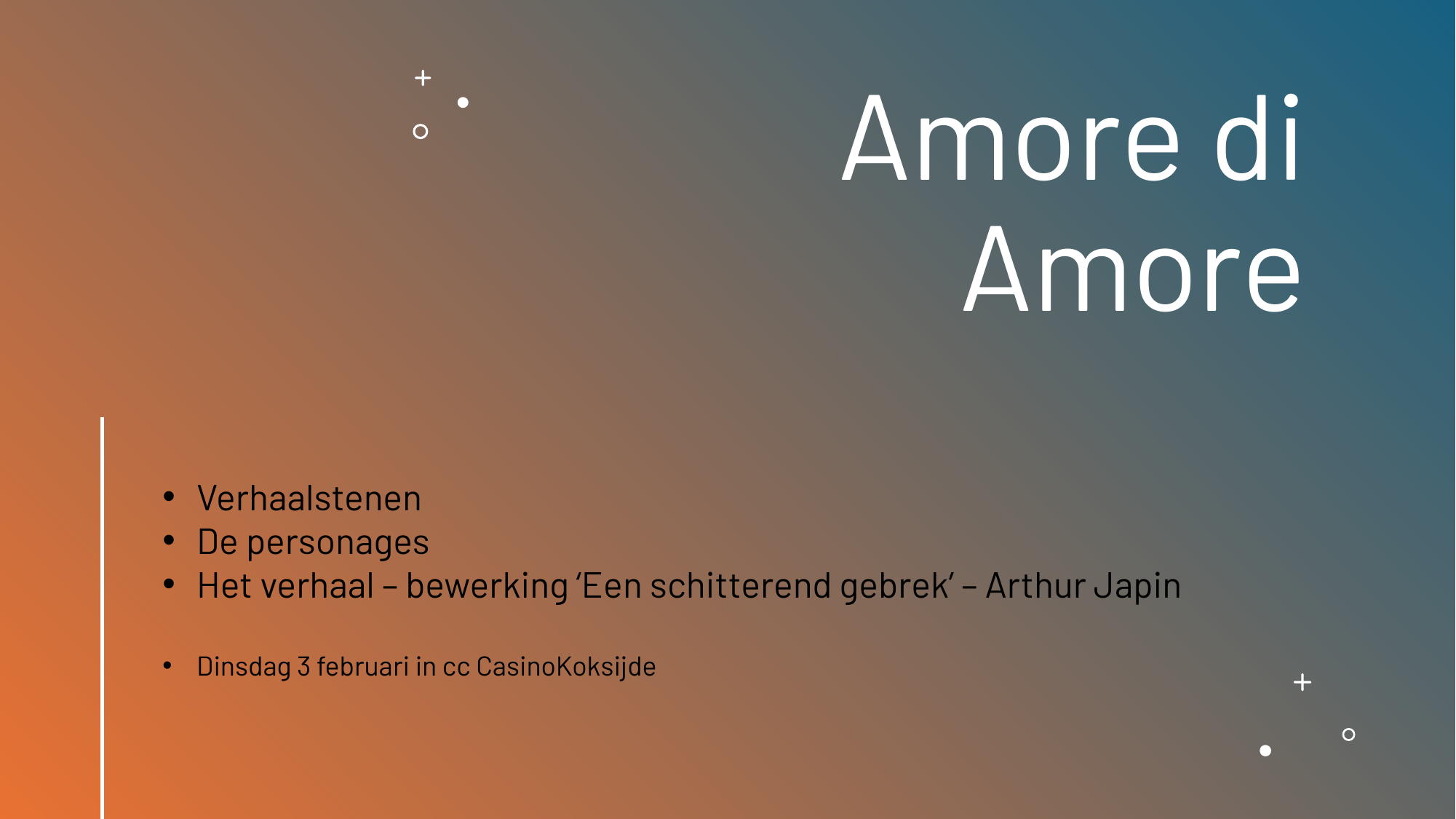

# Amore di Amore

Verhaalstenen
De personages
Het verhaal – bewerking ‘Een schitterend gebrek’ – Arthur Japin

Dinsdag 3 februari in cc CasinoKoksijde